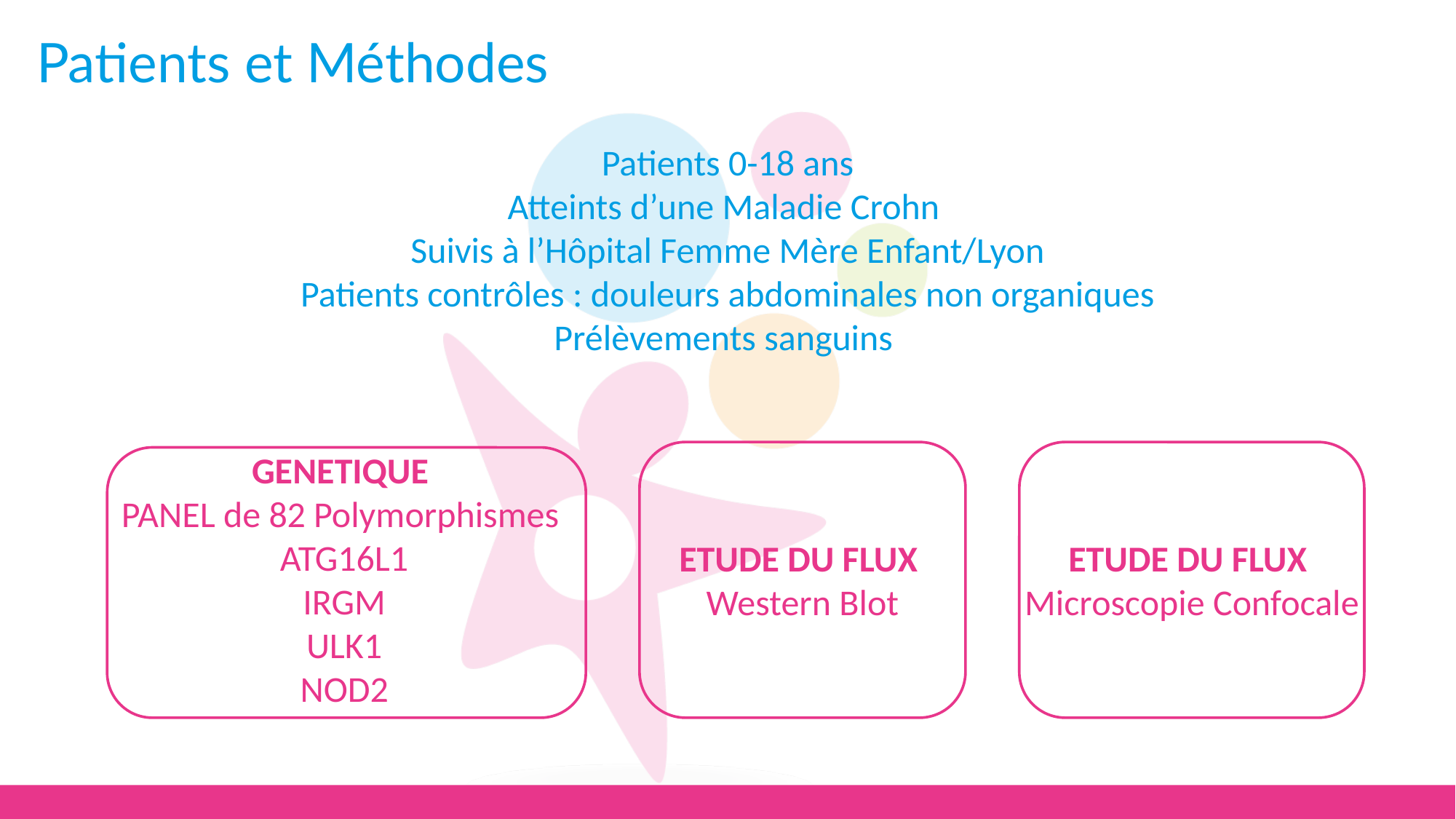

# Patients et Méthodes
Patients 0-18 ans
Atteints d’une Maladie Crohn
Suivis à l’Hôpital Femme Mère Enfant/Lyon
Patients contrôles : douleurs abdominales non organiques
Prélèvements sanguins

GENETIQUE
PANEL de 82 Polymorphismes
ATG16L1
IRGM
ULK1
NOD2

ETUDE DU FLUX
Microscopie Confocale
ETUDE DU FLUX
Western Blot